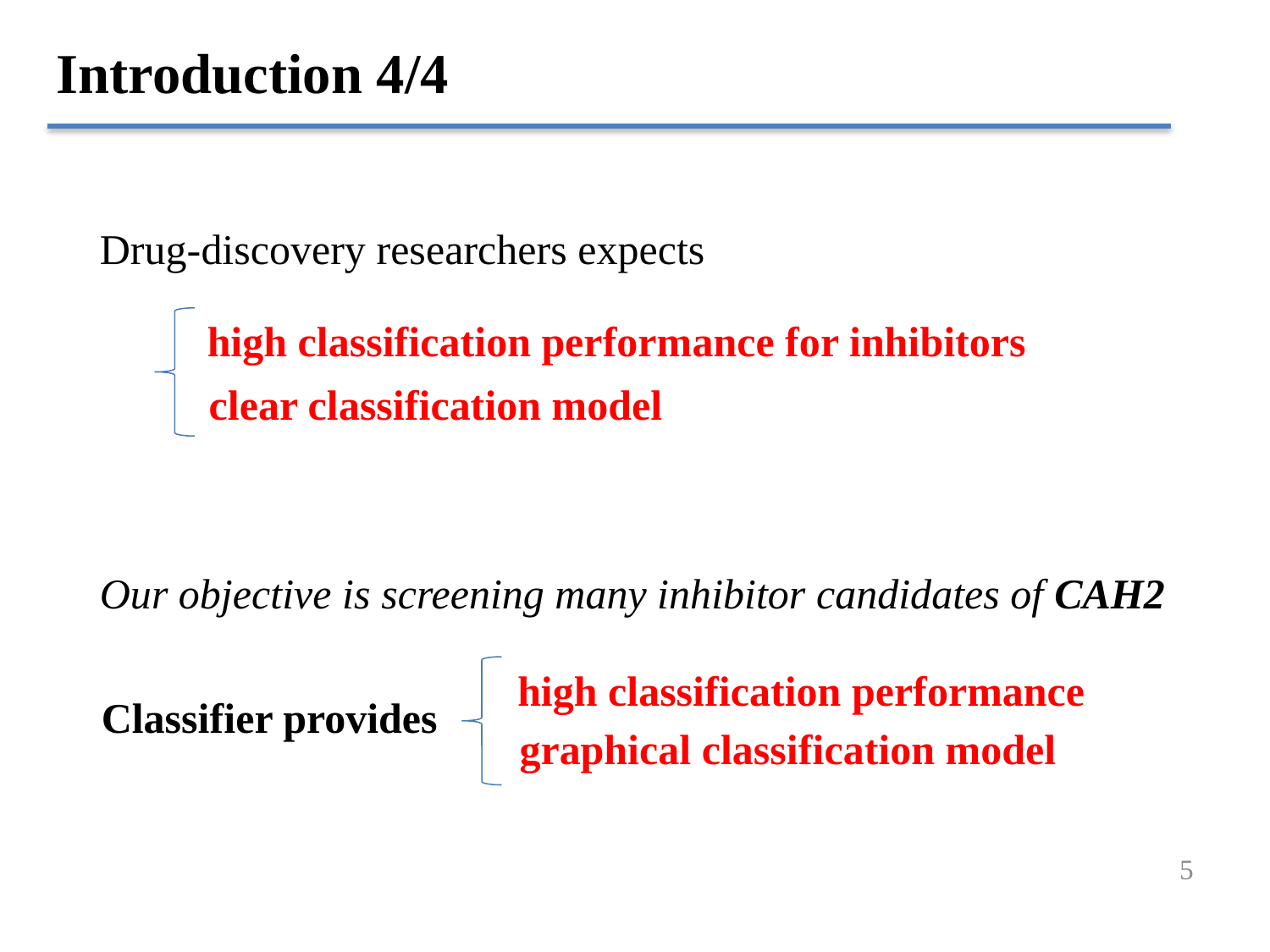

Introduction 4/4
Drug-discovery researchers expects

high classification performance for inhibitors
clear classification model
Our objective is screening many inhibitor candidates of CAH2

high classification performance
Classifier provides
graphical classification model
5